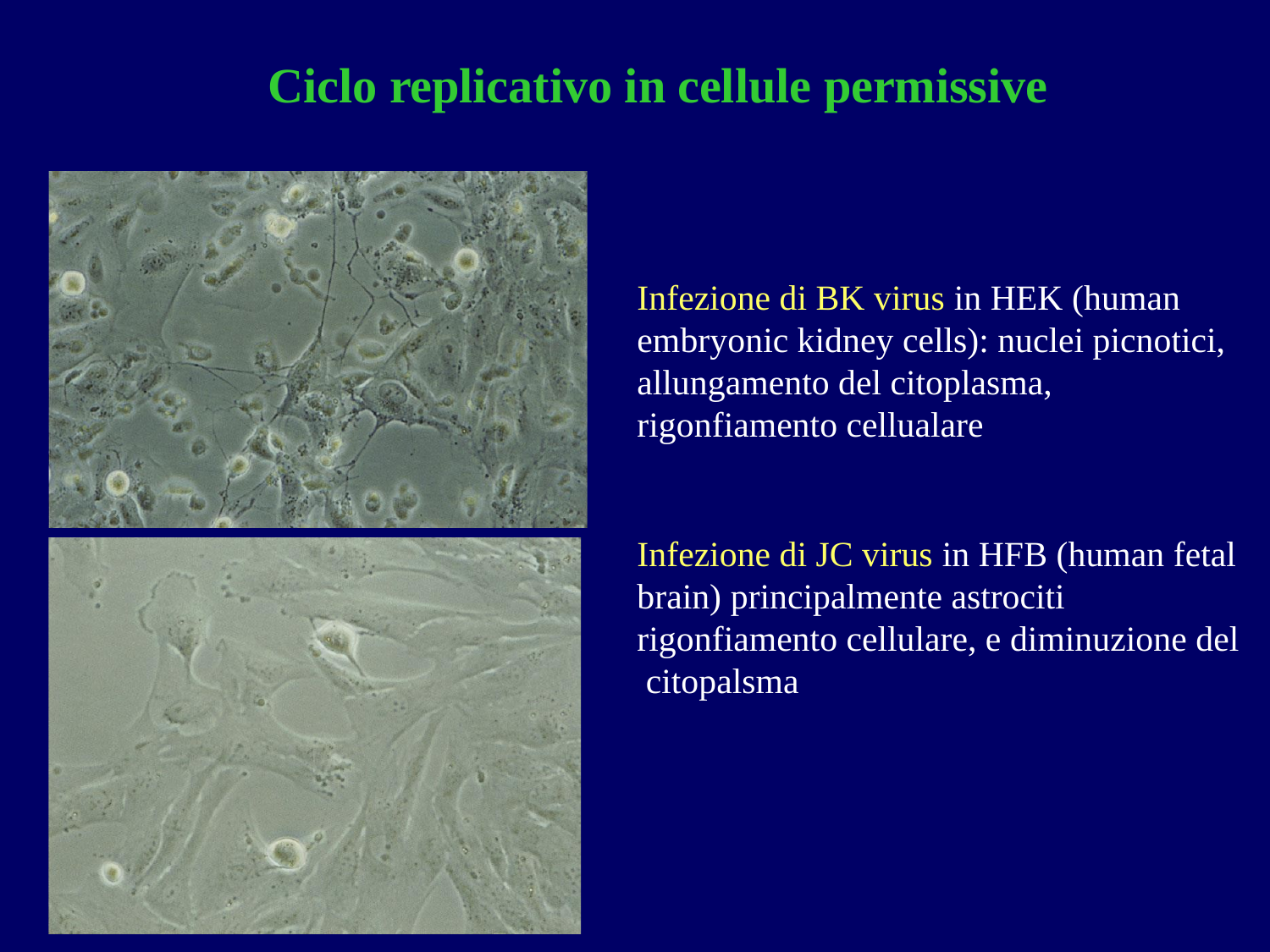

# Ciclo replicativo in cellule permissive

Infezione di BK virus in HEK (human  embryonic kidney cells): nuclei picnotici,  allungamento del citoplasma,  rigonfiamento cellualare

Infezione di JC virus in HFB (human fetal  brain) principalmente astrociti  rigonfiamento cellulare, e diminuzione del  citopalsma